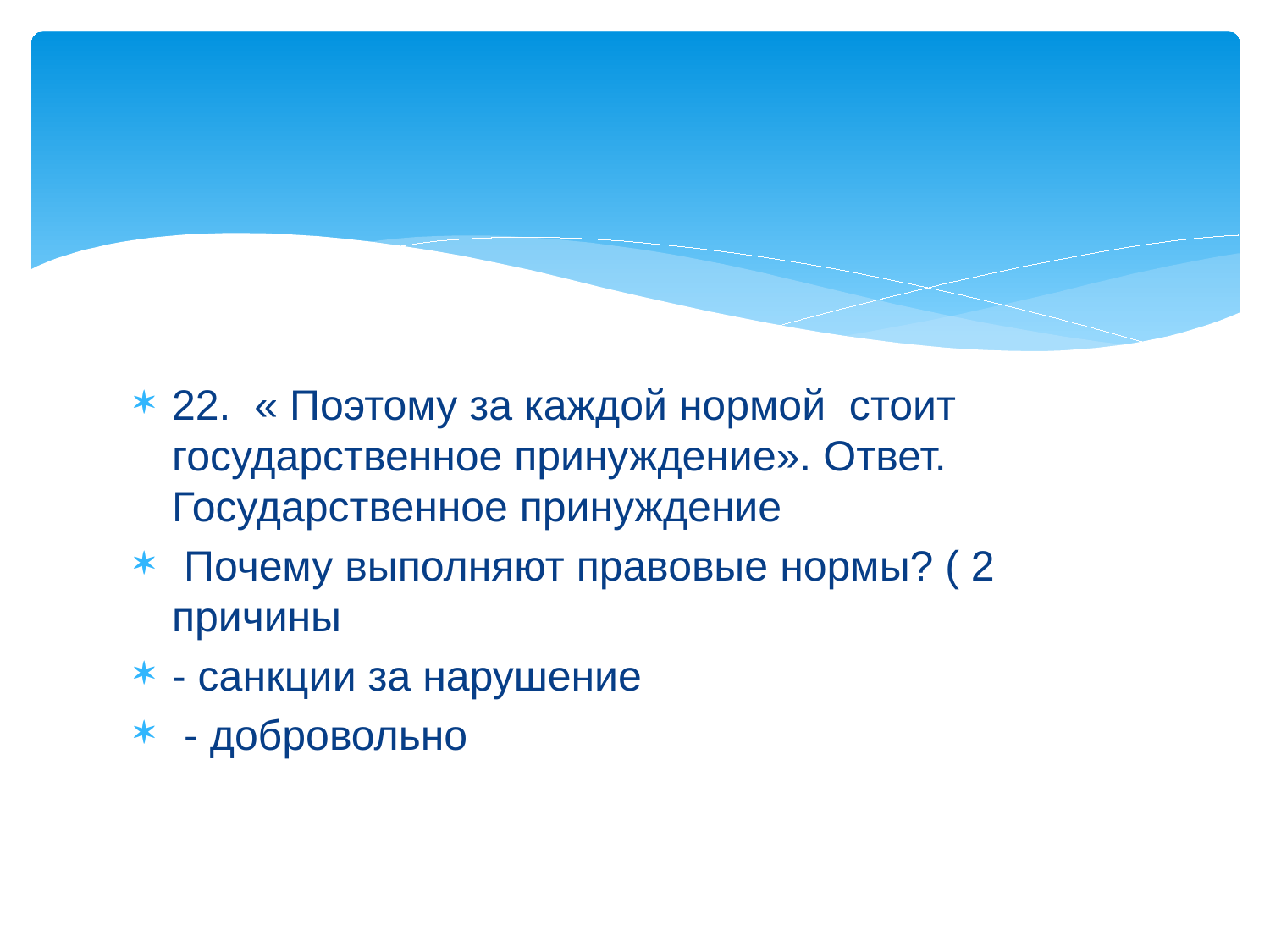

#
22.  « Поэтому за каждой нормой  стоит государственное принуждение». Ответ. Государственное принуждение
 Почему выполняют правовые нормы? ( 2 причины
- санкции за нарушение
 - добровольно